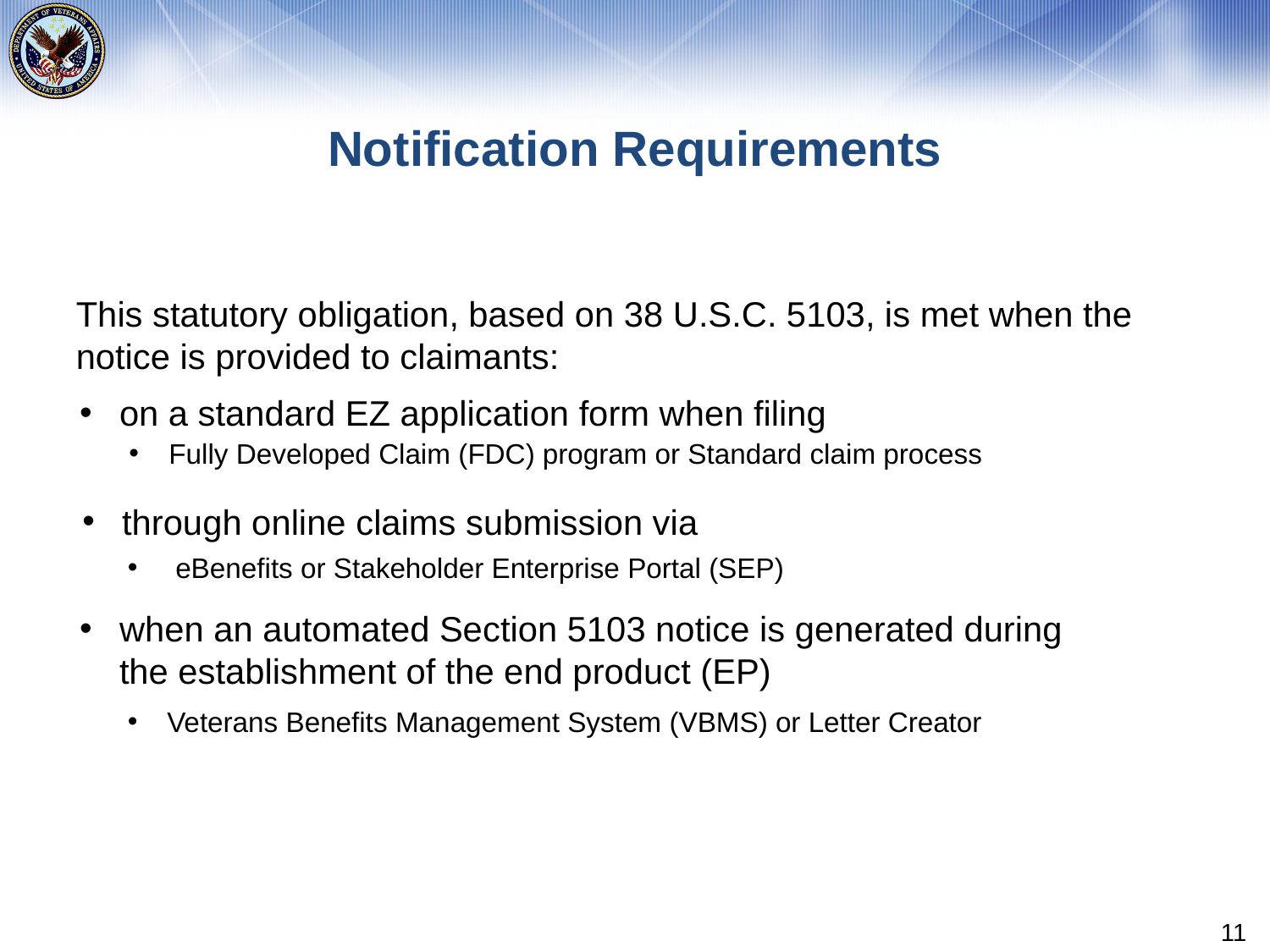

# Notification Requirements
This statutory obligation, based on 38 U.S.C. 5103, is met when the notice is provided to claimants:
on a standard EZ application form when filing
Fully Developed Claim (FDC) program or Standard claim process
through online claims submission via
eBenefits or Stakeholder Enterprise Portal (SEP)
when an automated Section 5103 notice is generated during the establishment of the end product (EP)
Veterans Benefits Management System (VBMS) or Letter Creator
11